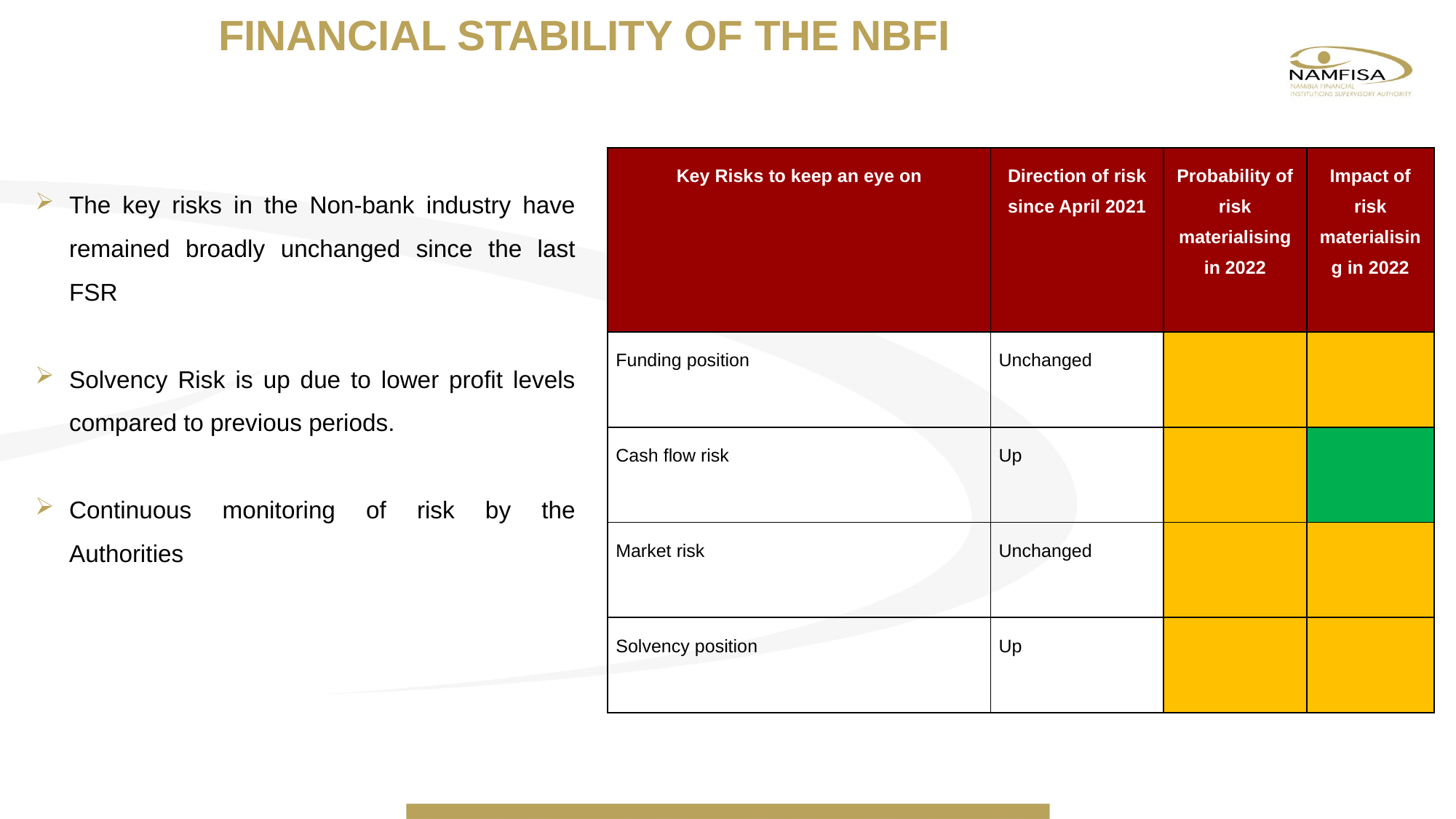

FINANCIAL STABILITY OF THE NBFI
Non-banking Financial Institution – Key Risks
| Key Risks to keep an eye on | Direction of risk since April 2021 | Probability of risk materialising in 2022 | Impact of risk materialising in 2022 |
| --- | --- | --- | --- |
| Funding position | Unchanged |  |  |
| Cash flow risk | Up |  |  |
| Market risk | Unchanged |  |  |
| Solvency position | Up |  |  |
The key risks in the Non-bank industry have remained broadly unchanged since the last FSR

Solvency Risk is up due to lower profit levels compared to previous periods.

Continuous monitoring of risk by the Authorities